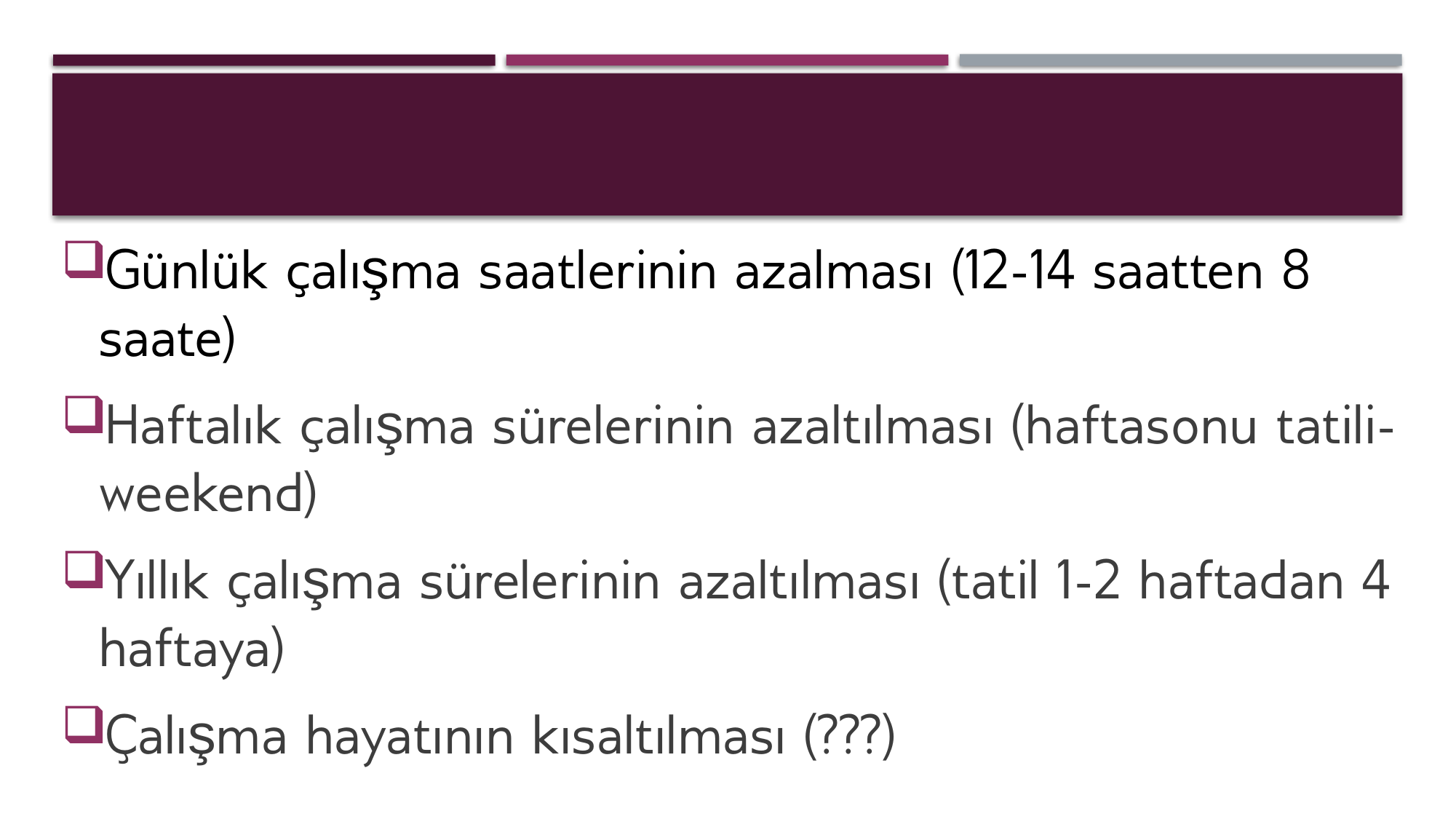

Günlük çalışma saatlerinin azalması (12-14 saatten 8 saate)
Haftalık çalışma sürelerinin azaltılması (haftasonu tatili-weekend)
Yıllık çalışma sürelerinin azaltılması (tatil 1-2 haftadan 4 haftaya)
Çalışma hayatının kısaltılması (???)